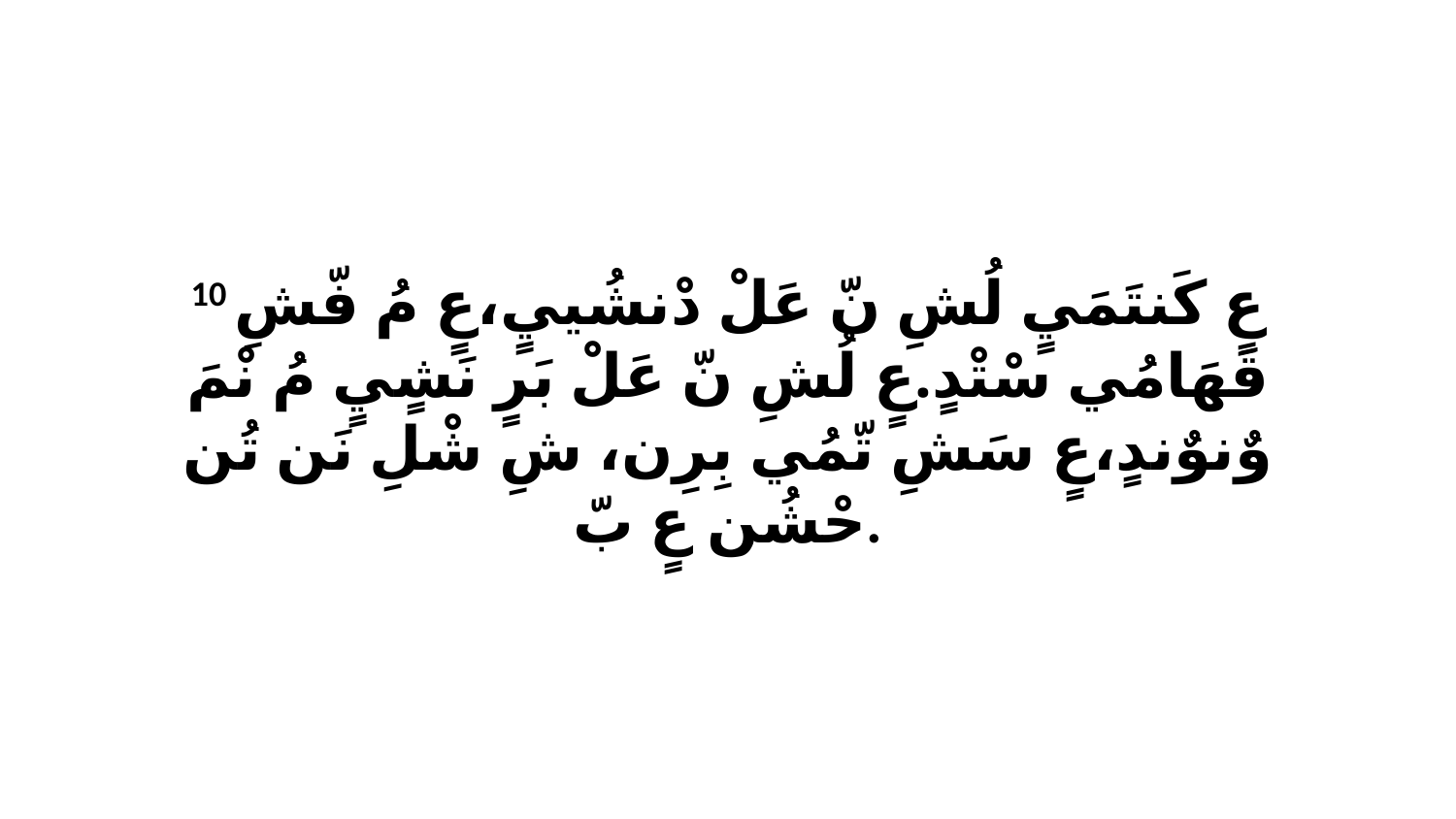

10 عٍ كَنتَمَيٍ لُشِ نّ عَلْ دْنشُييٍ،عٍ مُ فّشِ قَهَامُي سْتْدٍ.عٍ لُشِ نّ عَلْ بَرٍ نَشٍيٍ مُ نْمَ وٌنوٌندٍ،عٍ سَشِ تّمُي بِرِن، شِ شْلِ نَن تُن حْشُن عٍ بّ.